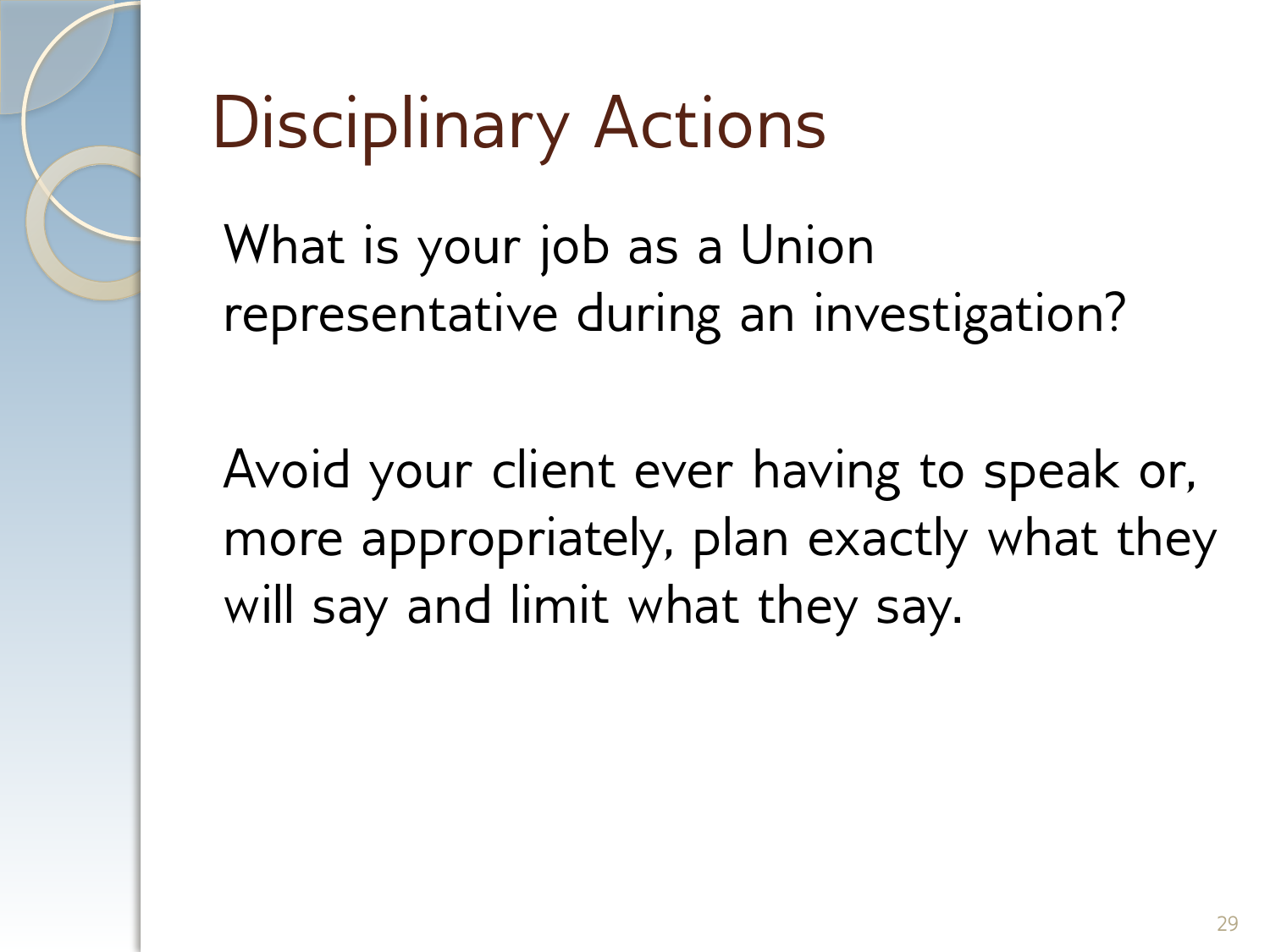

# Disciplinary Actions
What is your job as a Union representative during an investigation?

Avoid your client ever having to speak or, more appropriately, plan exactly what they will say and limit what they say.
29